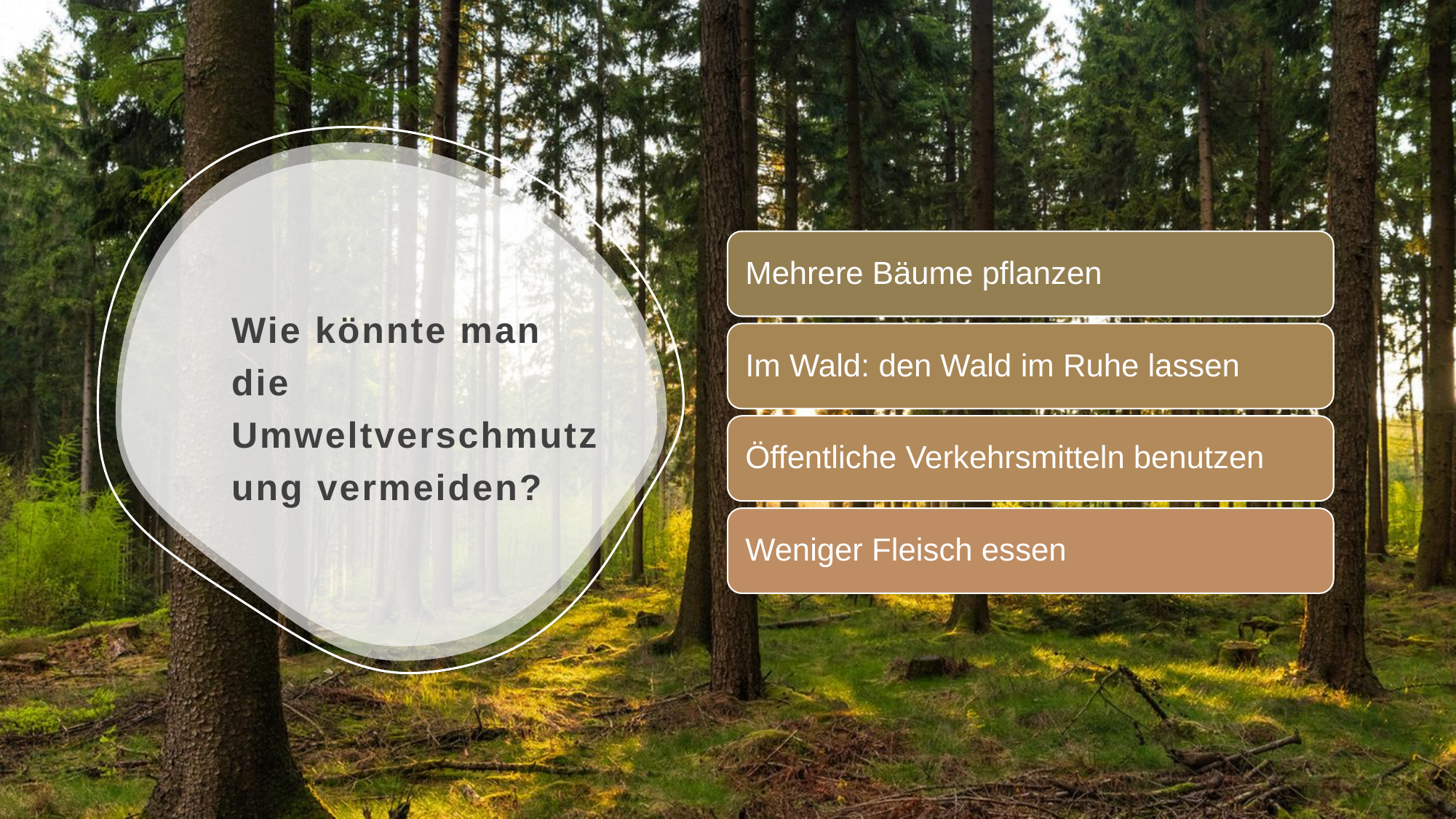

Mehrere Bäume pflanzen
Im Wald: den Wald im Ruhe lassen
Öffentliche Verkehrsmitteln benutzen
Weniger Fleisch essen

# Wie könnte man die Umweltverschmutzung vermeiden?